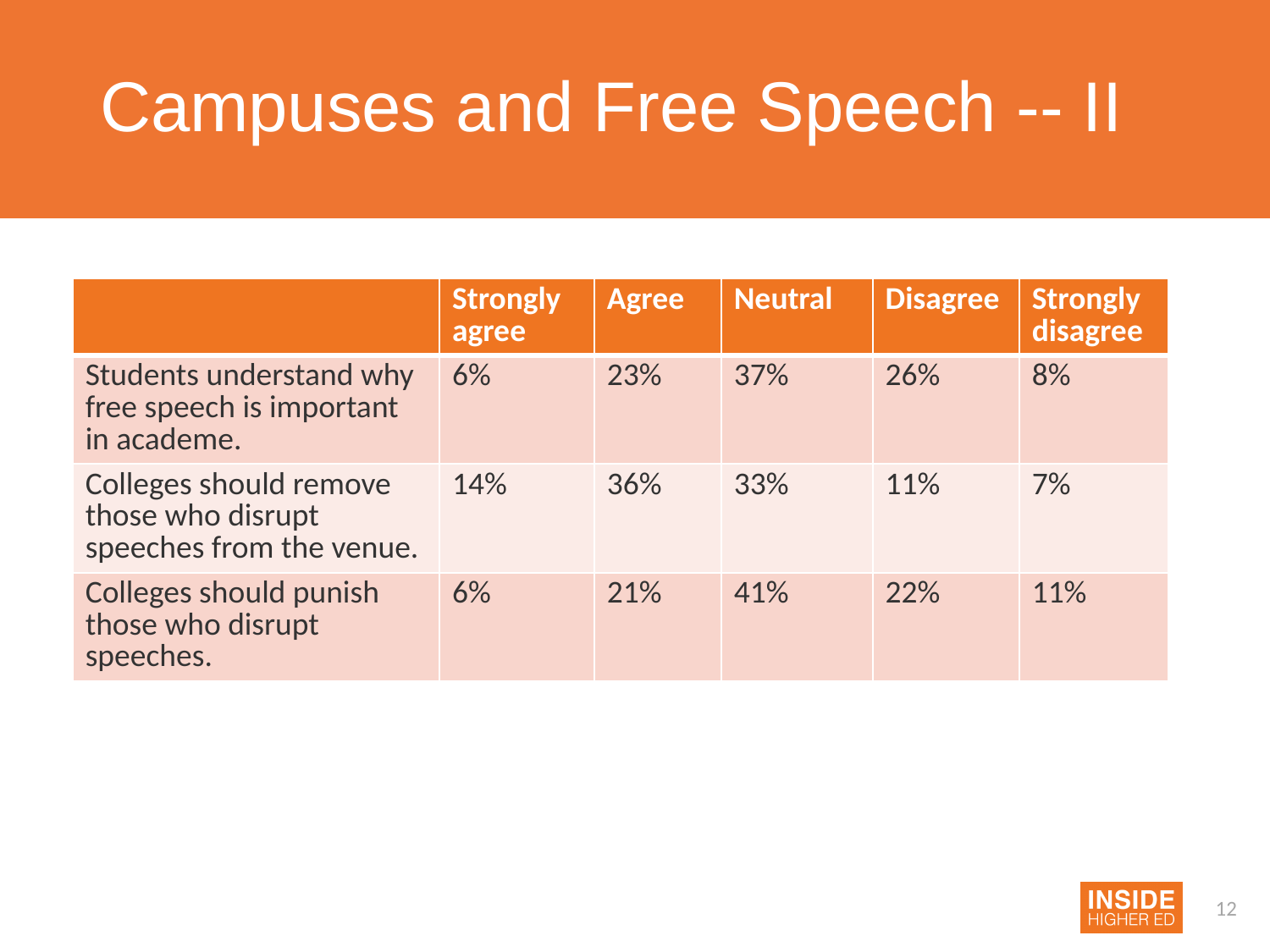

# Campuses and Free Speech -- II
|  | Strongly agree | Agree | Neutral | Disagree | Strongly disagree |
| --- | --- | --- | --- | --- | --- |
| Students understand why free speech is important in academe. | 6% | 23% | 37% | 26% | 8% |
| Colleges should remove those who disrupt speeches from the venue. | 14% | 36% | 33% | 11% | 7% |
| Colleges should punish those who disrupt speeches. | 6% | 21% | 41% | 22% | 11% |